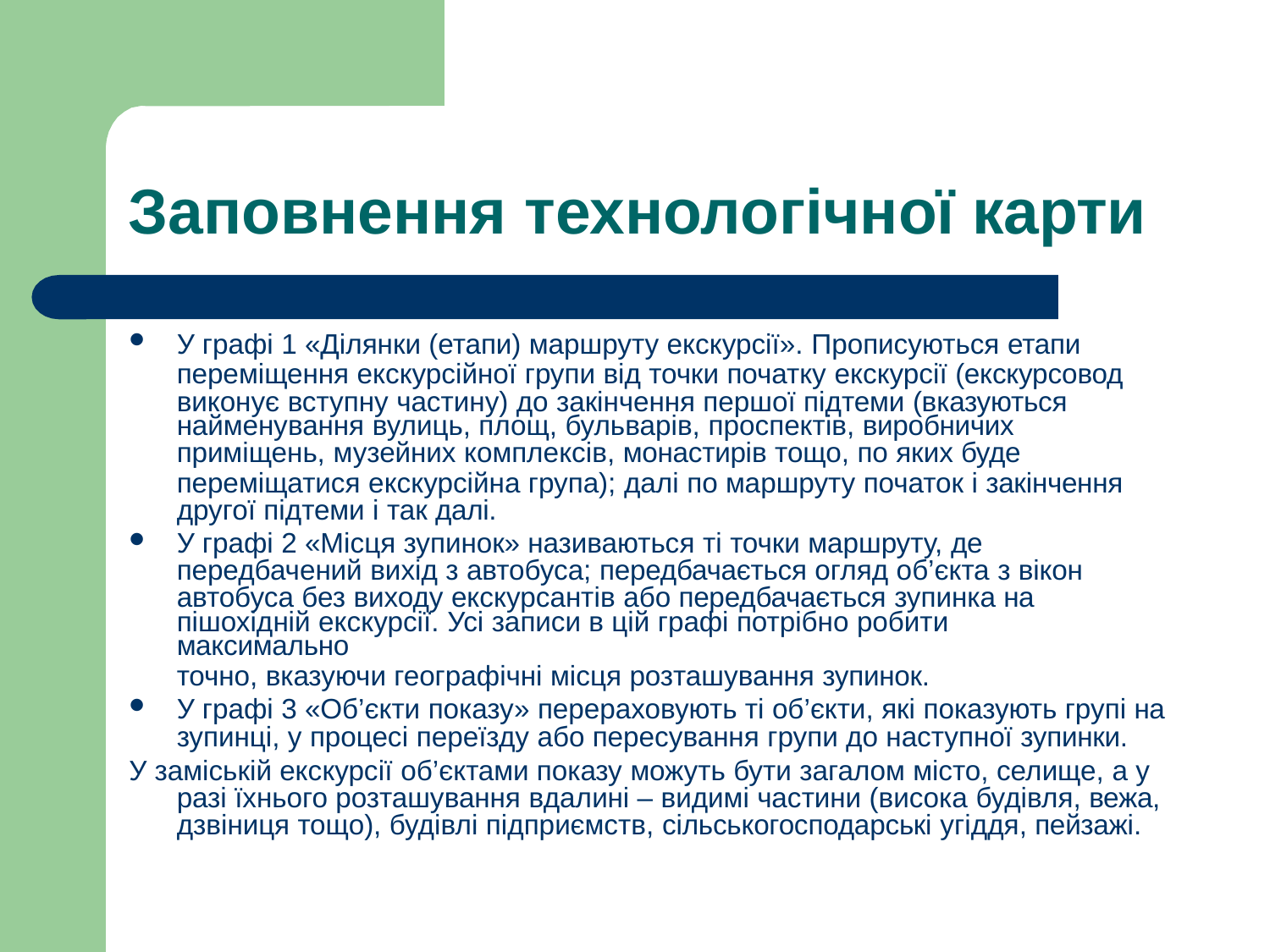

# Заповнення технологічної карти
У графі 1 «Ділянки (етапи) маршруту екскурсії». Прописуються етапи
переміщення екскурсійної групи від точки початку екскурсії (екскурсовод виконує вступну частину) до закінчення першої підтеми (вказуються
найменування вулиць, площ, бульварів, проспектів, виробничих
приміщень, музейних комплексів, монастирів тощо, по яких буде
переміщатися екскурсійна група); далі по маршруту початок і закінчення другої підтеми і так далі.
У графі 2 «Місця зупинок» називаються ті точки маршруту, де передбачений вихід з автобуса; передбачається огляд об’єкта з вікон автобуса без виходу екскурсантів або передбачається зупинка на
пішохідній екскурсії. Усі записи в цій графі потрібно робити максимально
точно, вказуючи географічні місця розташування зупинок.
У графі 3 «Об’єкти показу» перераховують ті об’єкти, які показують групі на зупинці, у процесі переїзду або пересування групи до наступної зупинки.
У заміській екскурсії об’єктами показу можуть бути загалом місто, селище, а у разі їхнього розташування вдалині – видимі частини (висока будівля, вежа, дзвіниця тощо), будівлі підприємств, сільськогосподарські угіддя, пейзажі.